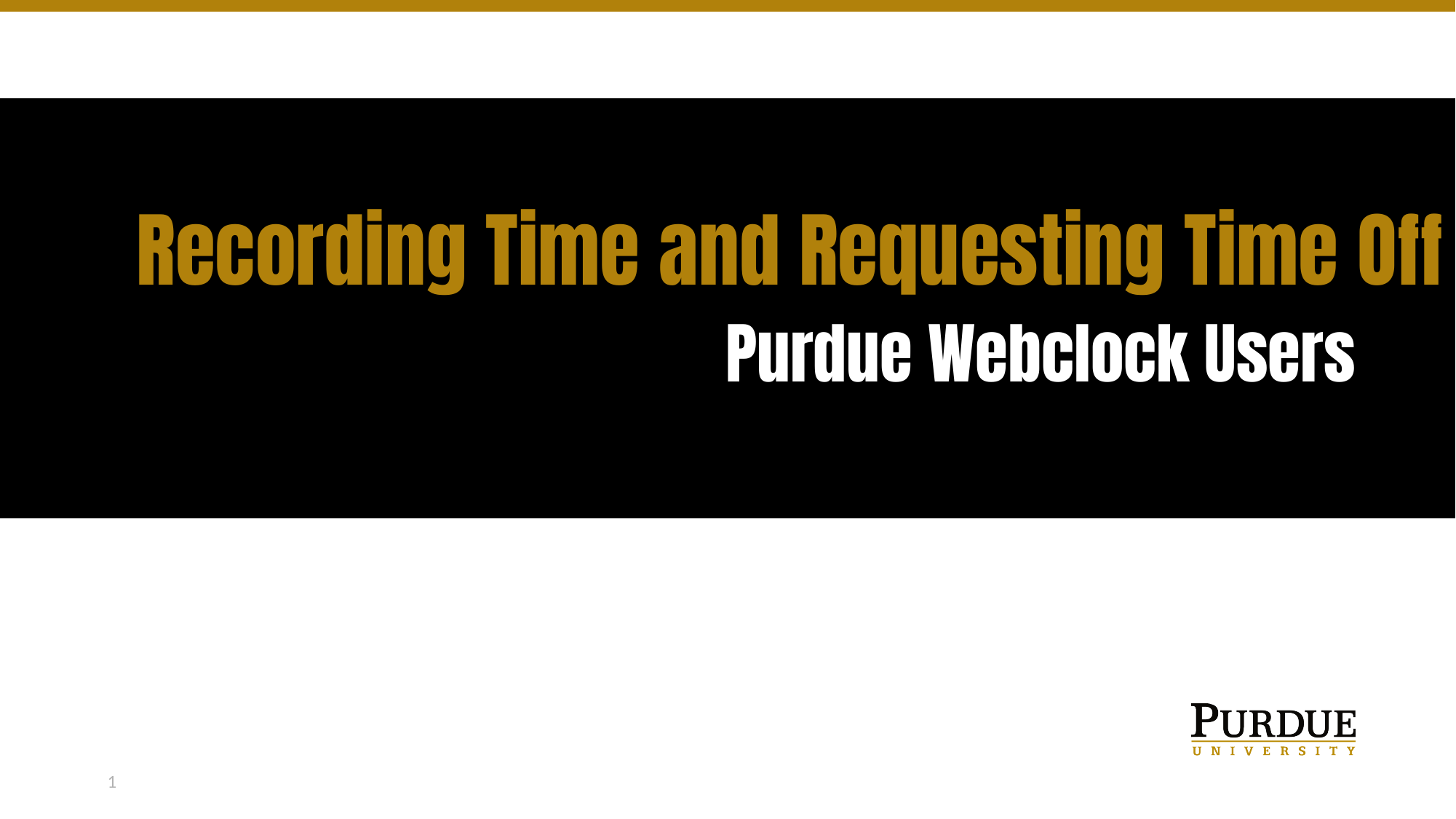

# Recording Time and Requesting Time Off
Purdue Webclock Users
1